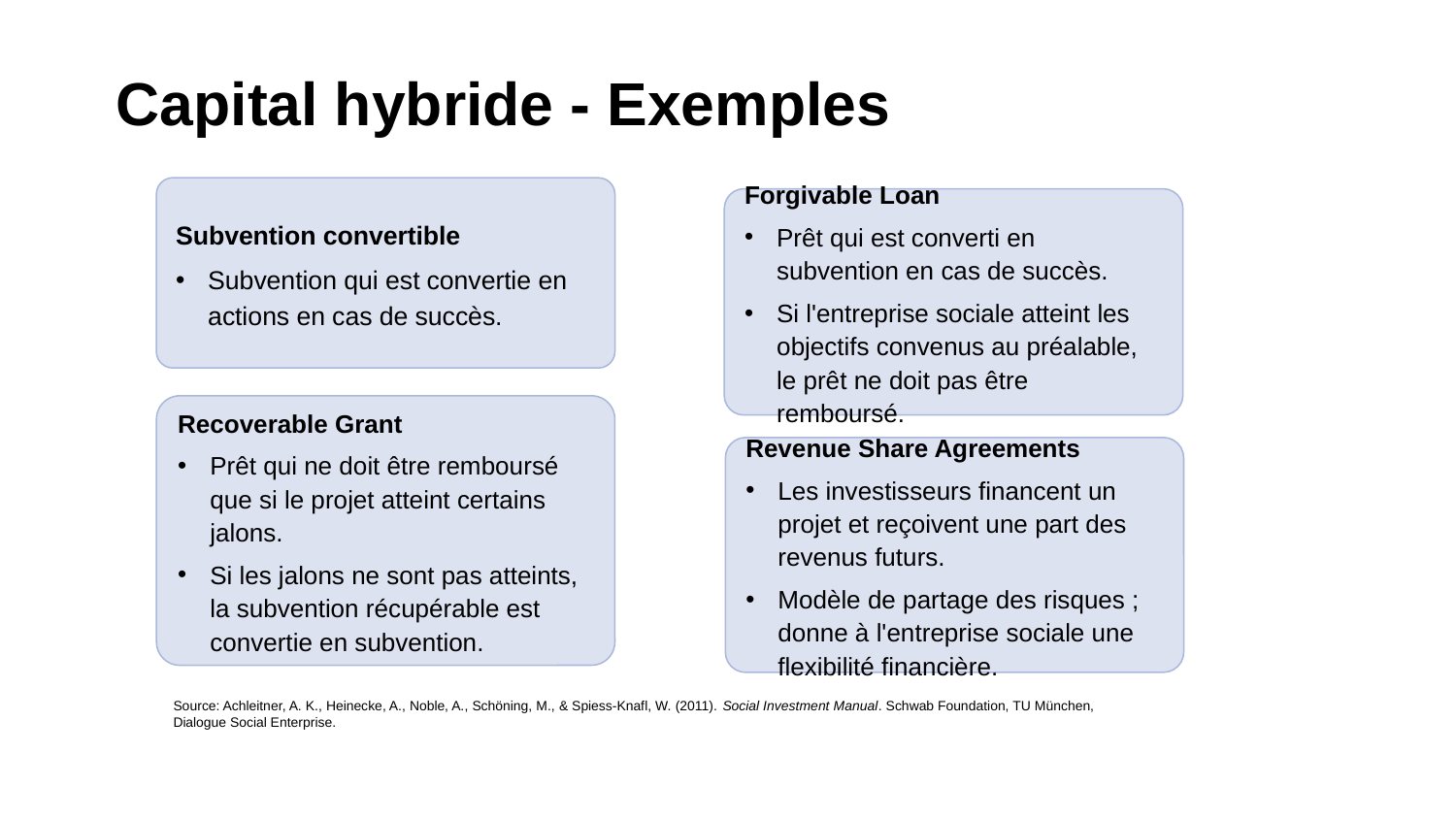

# Capital hybride - Exemples

Subvention convertible
Subvention qui est convertie en actions en cas de succès.

Forgivable Loan
Prêt qui est converti en subvention en cas de succès.
Si l'entreprise sociale atteint les objectifs convenus au préalable, le prêt ne doit pas être remboursé.
Recoverable Grant
Prêt qui ne doit être remboursé que si le projet atteint certains jalons.
Si les jalons ne sont pas atteints, la subvention récupérable est convertie en subvention.
Revenue Share Agreements
Les investisseurs financent un projet et reçoivent une part des revenus futurs.
Modèle de partage des risques ; donne à l'entreprise sociale une flexibilité financière.
Source: Achleitner, A. K., Heinecke, A., Noble, A., Schöning, M., & Spiess-Knafl, W. (2011). Social Investment Manual. Schwab Foundation, TU München, Dialogue Social Enterprise.